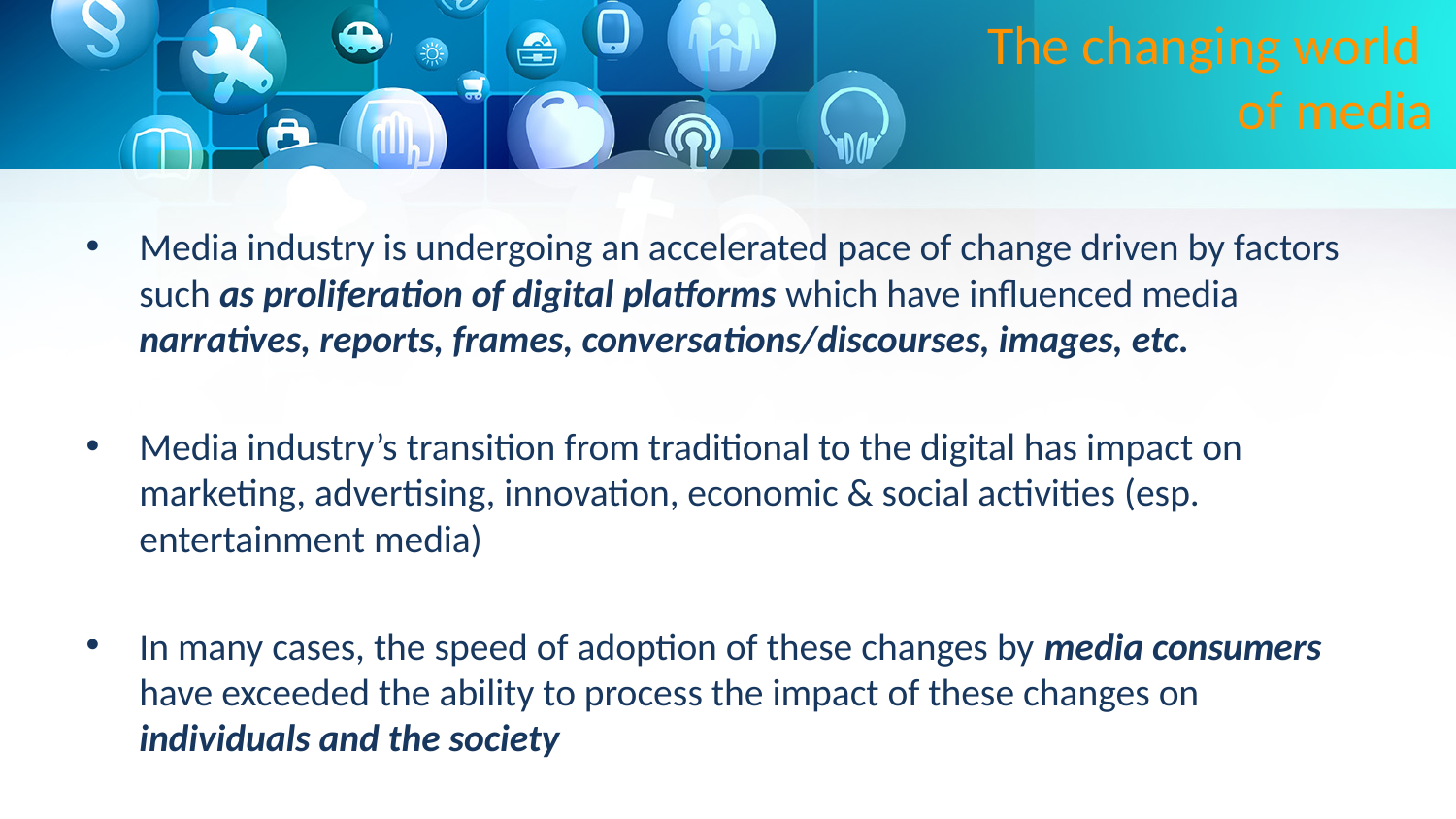

# The changing world of media
Media industry is undergoing an accelerated pace of change driven by factors such as proliferation of digital platforms which have influenced media narratives, reports, frames, conversations/discourses, images, etc.

Media industry’s transition from traditional to the digital has impact on marketing, advertising, innovation, economic & social activities (esp. entertainment media)

In many cases, the speed of adoption of these changes by media consumers have exceeded the ability to process the impact of these changes on individuals and the society